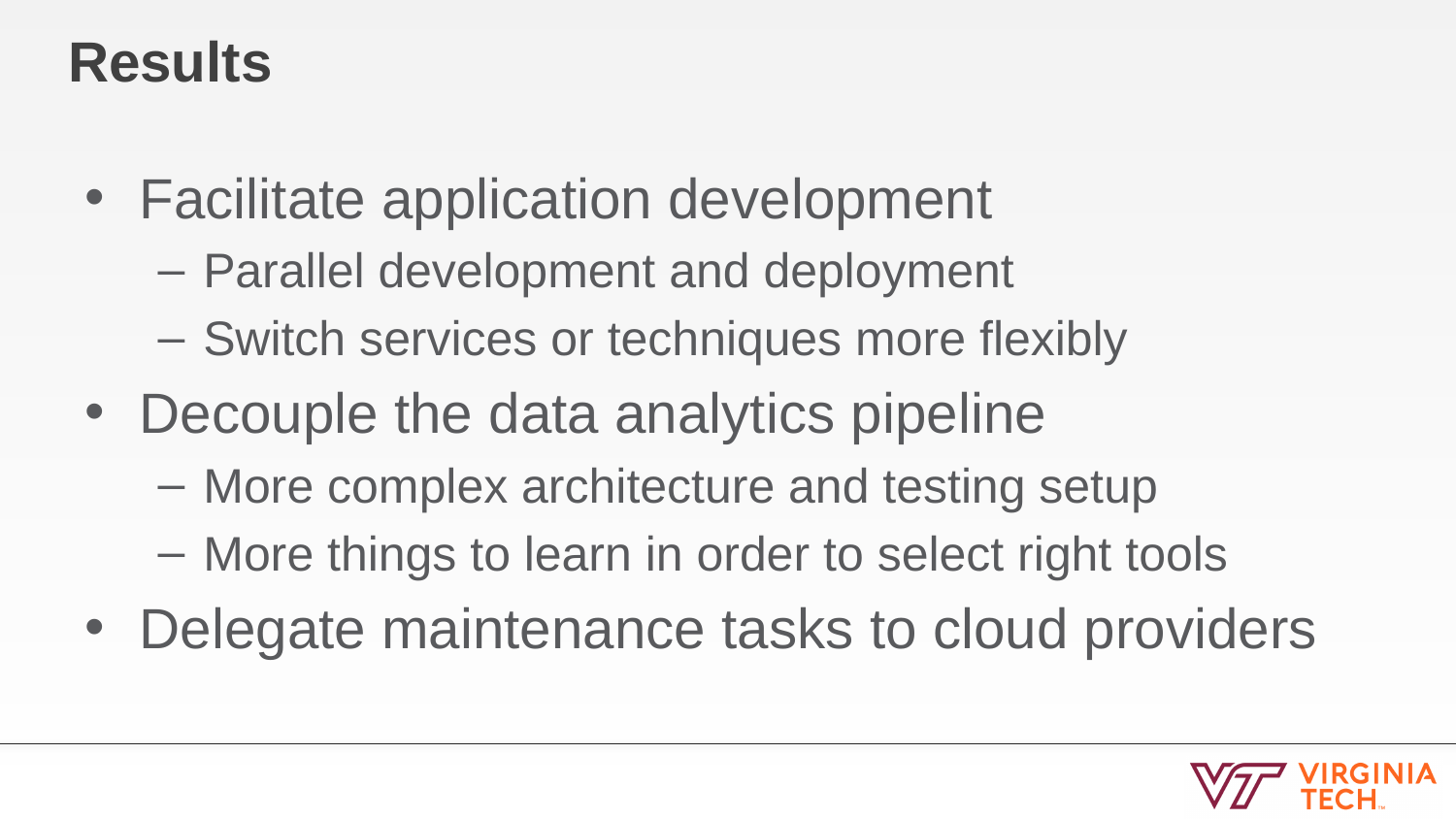

# Results
Facilitate application development
Parallel development and deployment
Switch services or techniques more flexibly
Decouple the data analytics pipeline
More complex architecture and testing setup
More things to learn in order to select right tools
Delegate maintenance tasks to cloud providers